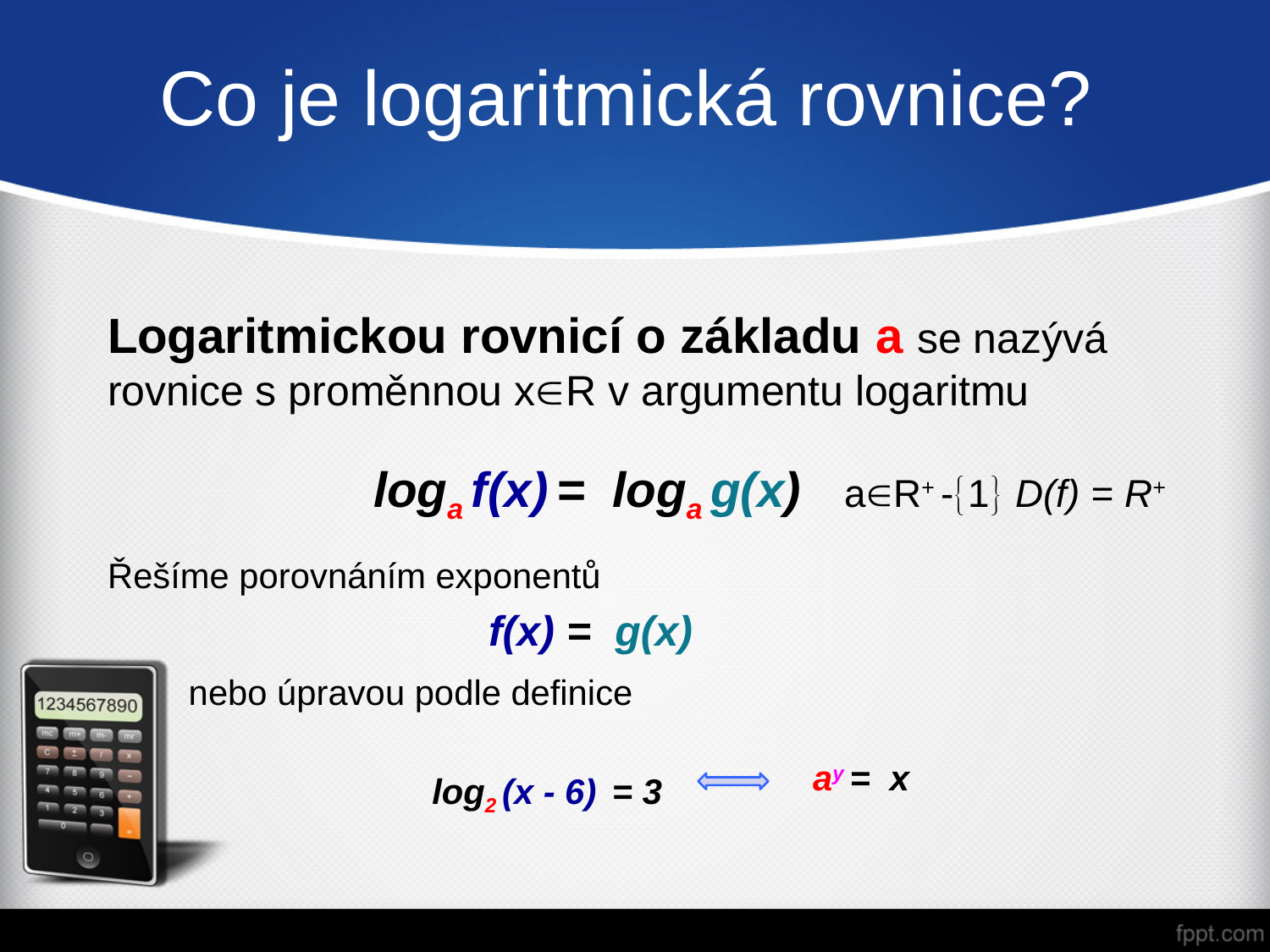

# Co je logaritmická rovnice?
Logaritmickou rovnicí o základu a se nazývá  rovnice s proměnnou x∈R v argumentu logaritmu
		 loga f(x) =  loga g(x)    a∈R+ -{1} D(f) = R+
Řešíme porovnáním exponentů
			f(x) =  g(x)
       nebo úpravou podle definice

log2 (x - 6)  = 3
ay =  x